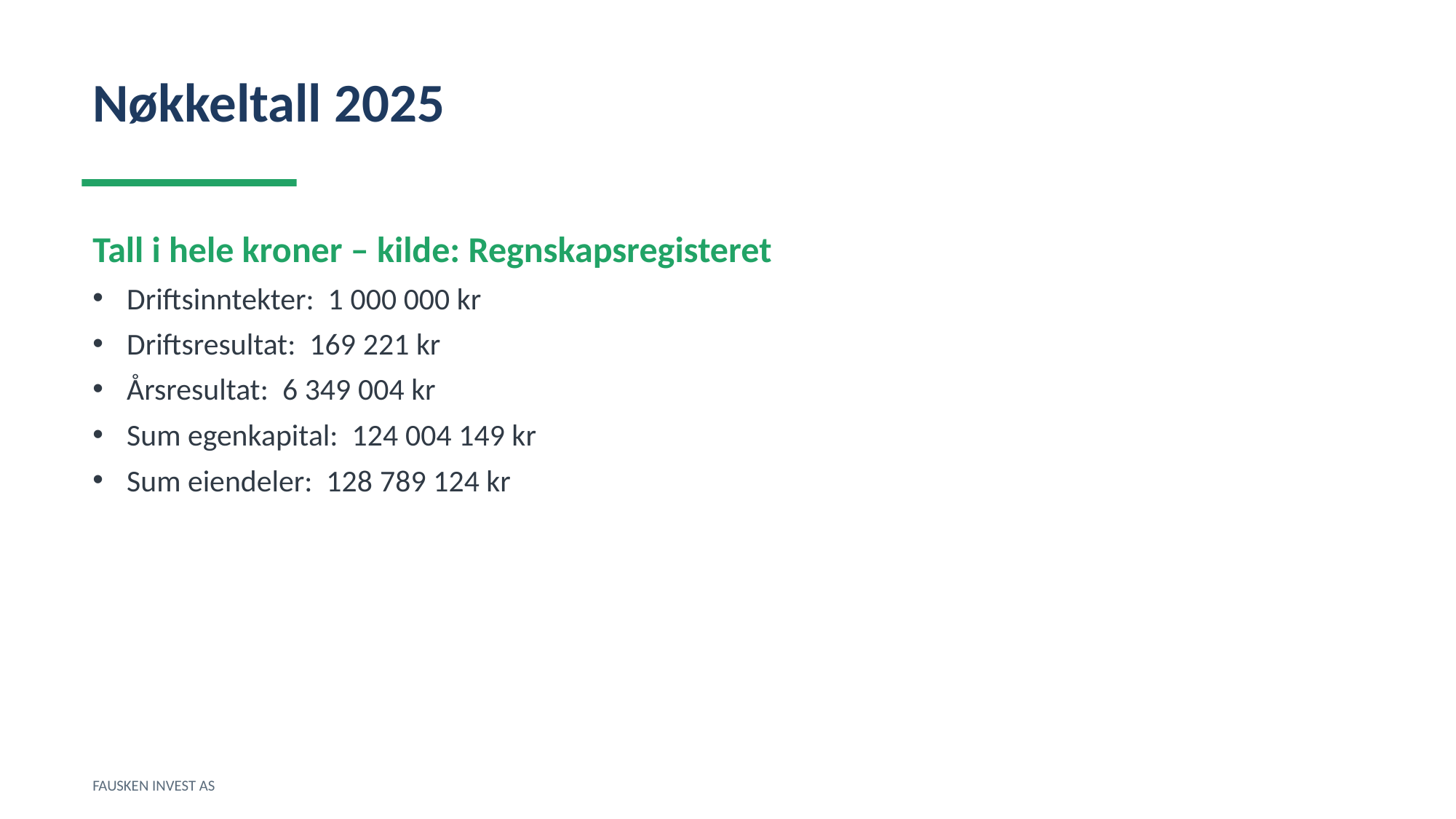

Nøkkeltall 2025

Tall i hele kroner – kilde: Regnskapsregisteret
Driftsinntekter:  1 000 000 kr
Driftsresultat:  169 221 kr
Årsresultat:  6 349 004 kr
Sum egenkapital:  124 004 149 kr
Sum eiendeler:  128 789 124 kr
FAUSKEN INVEST AS